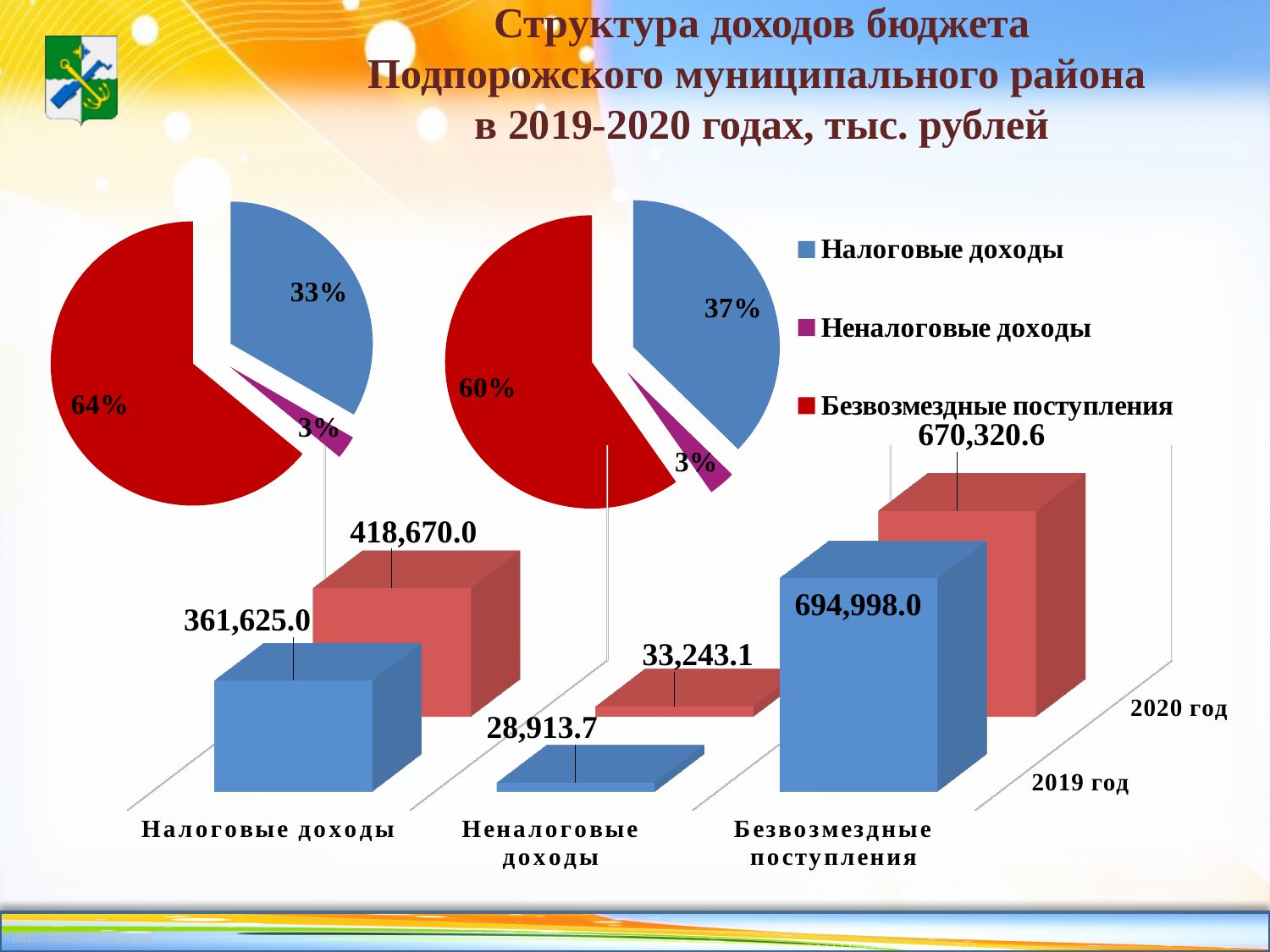

Структура доходов бюджета Подпорожского муниципального района
в 2019-2020 годах, тыс. рублей

### Chart

| Category | 2020 год |
|---|---|
| Налоговые доходы | 418670.0 |
| Неналоговые доходы | 33243.1 |
| Безвозмездные поступления | 670320.6 |

### Chart

| Category | 2019год  | % |
|---|---|---|
| Налоговые доходы | 361625.0 | 10.0 |
| Неналоговые доходы | 28913.7 | 8.0 |
| Безвозмездные поступления | 694998.0 | 82.0 |

[unsupported chart]